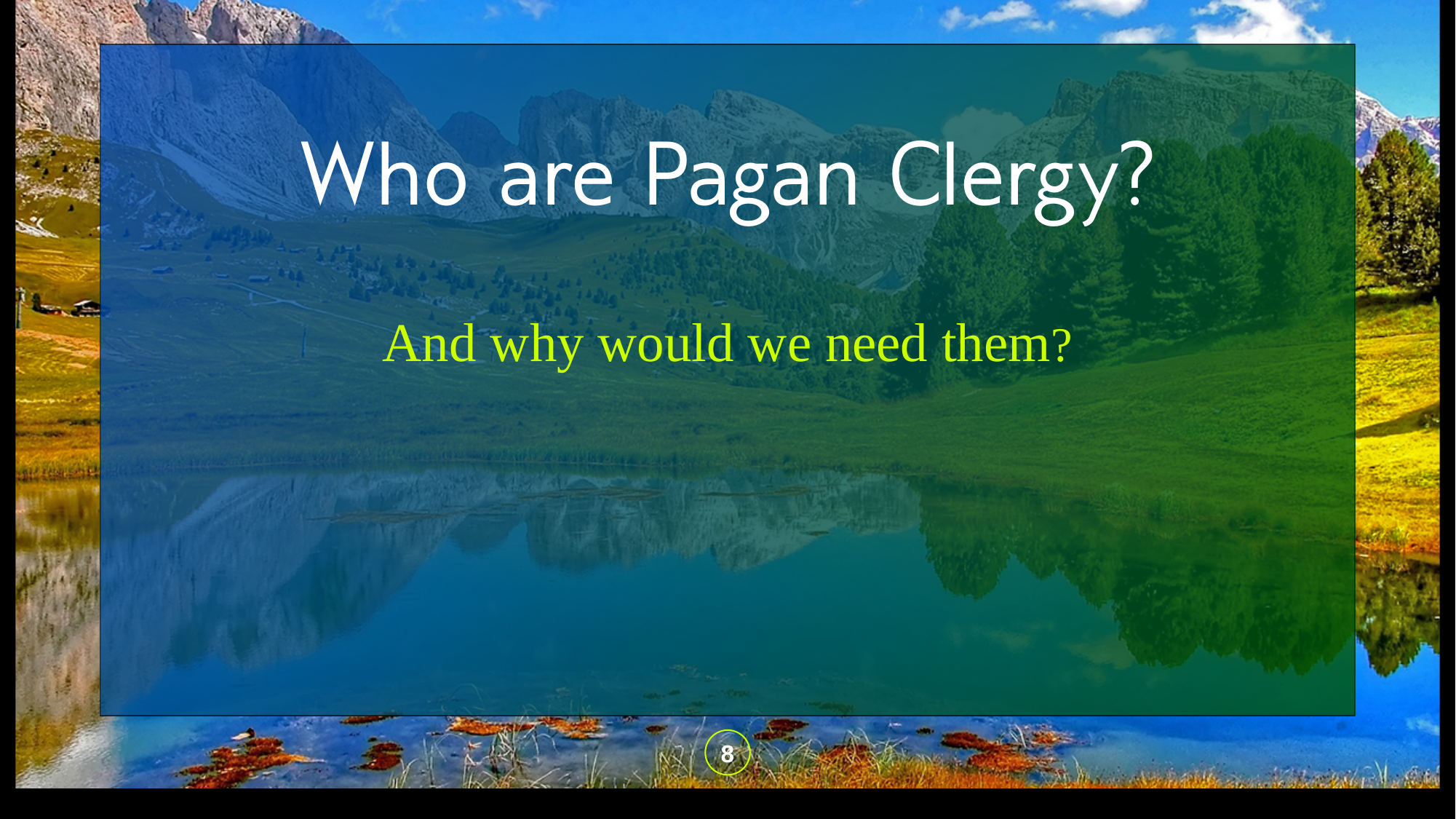

# Who are Pagan Clergy?
And why would we need them?
8